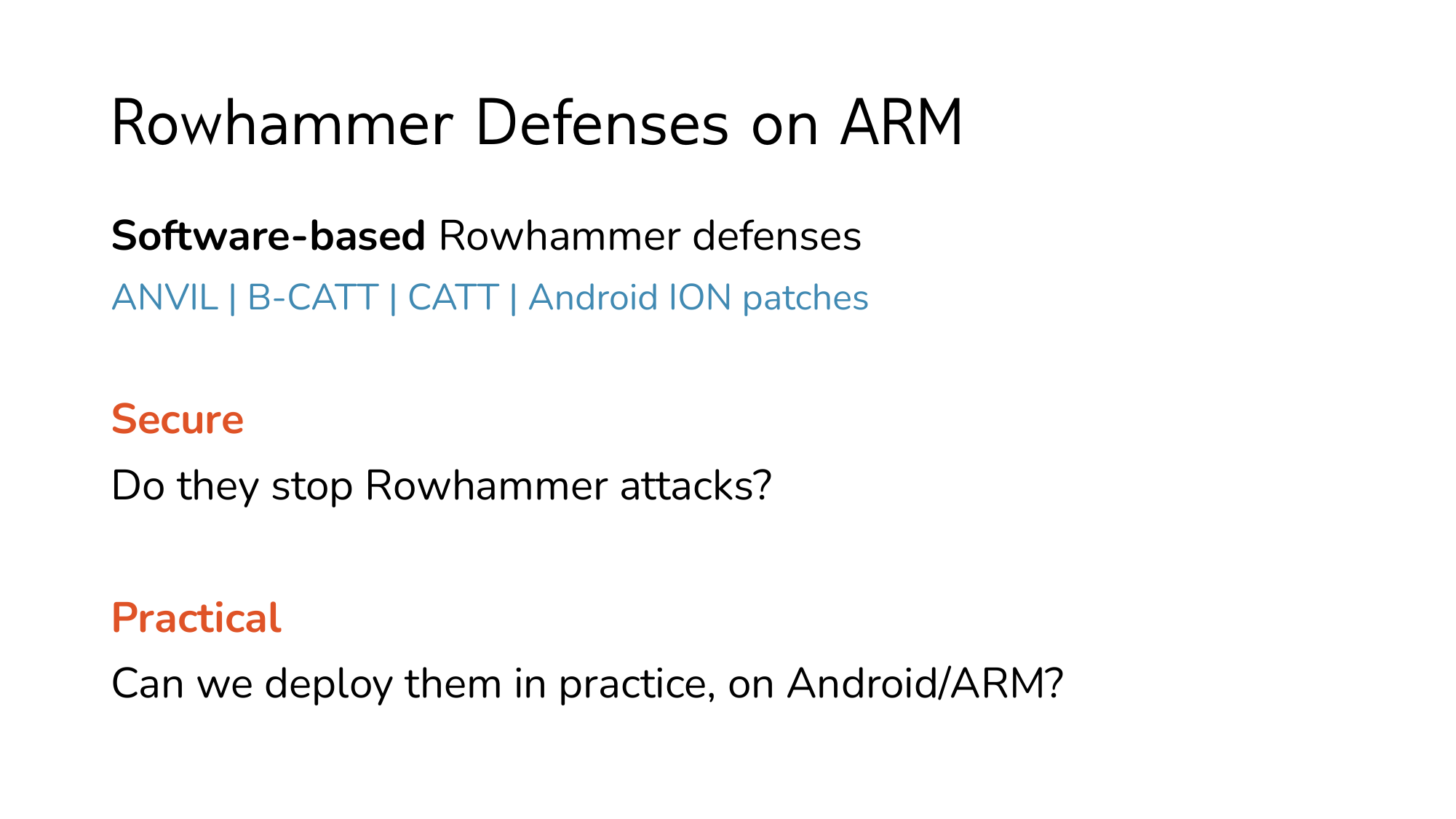

# Rowhammer Defenses on ARM
Software-based Rowhammer defenses
ANVIL | B-CATT | CATT | Android ION patches

Secure
Do they stop Rowhammer attacks?

Practical
Can we deploy them in practice, on Android/ARM?